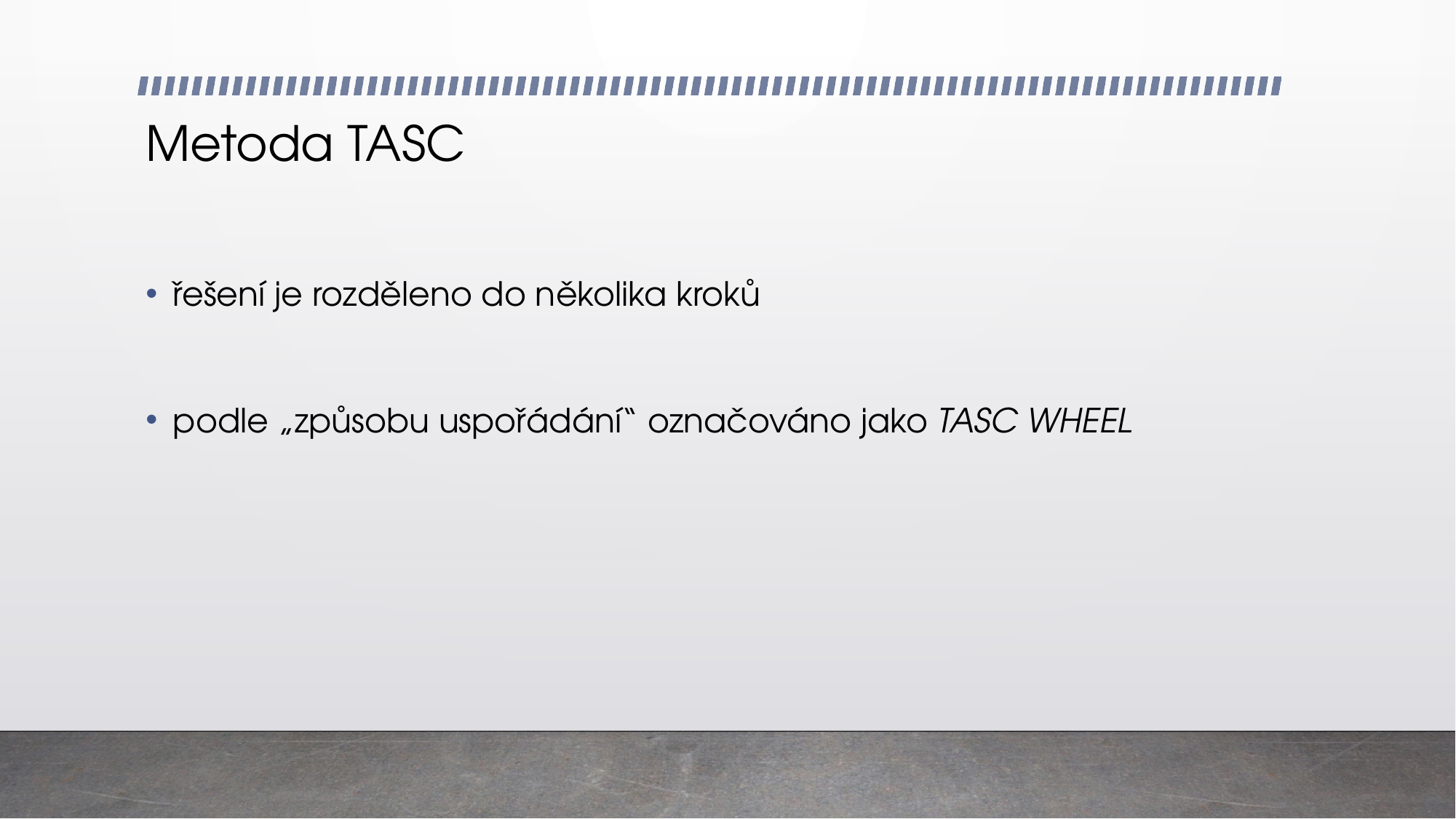

# Metoda TASC
řešení je rozděleno do několika kroků

podle „způsobu uspořádání“ označováno jako TASC WHEEL